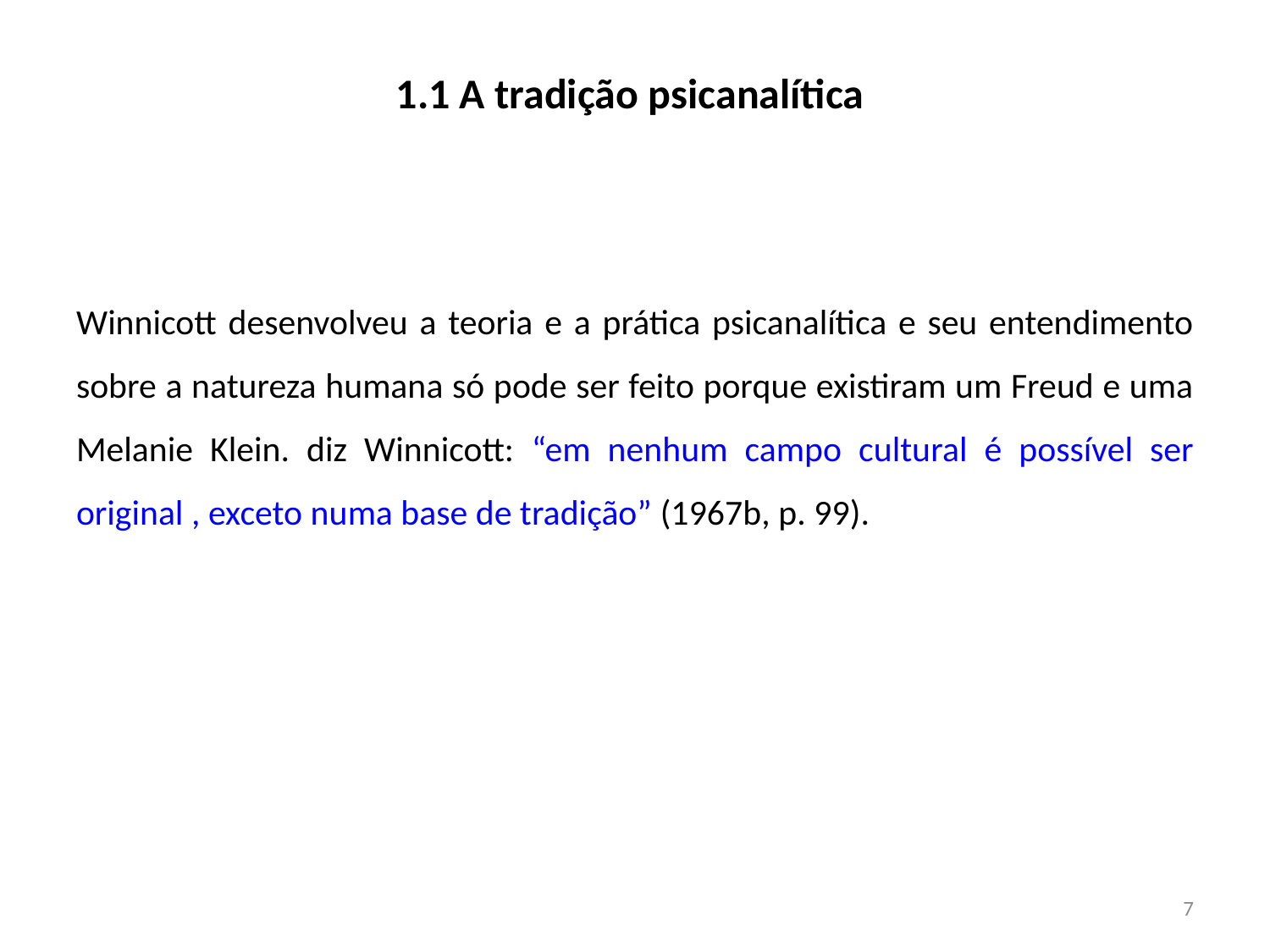

# 1.1 A tradição psicanalítica

Winnicott desenvolveu a teoria e a prática psicanalítica e seu entendimento sobre a natureza humana só pode ser feito porque existiram um Freud e uma Melanie Klein. diz Winnicott: “em nenhum campo cultural é possível ser original , exceto numa base de tradição” (1967b, p. 99).

7